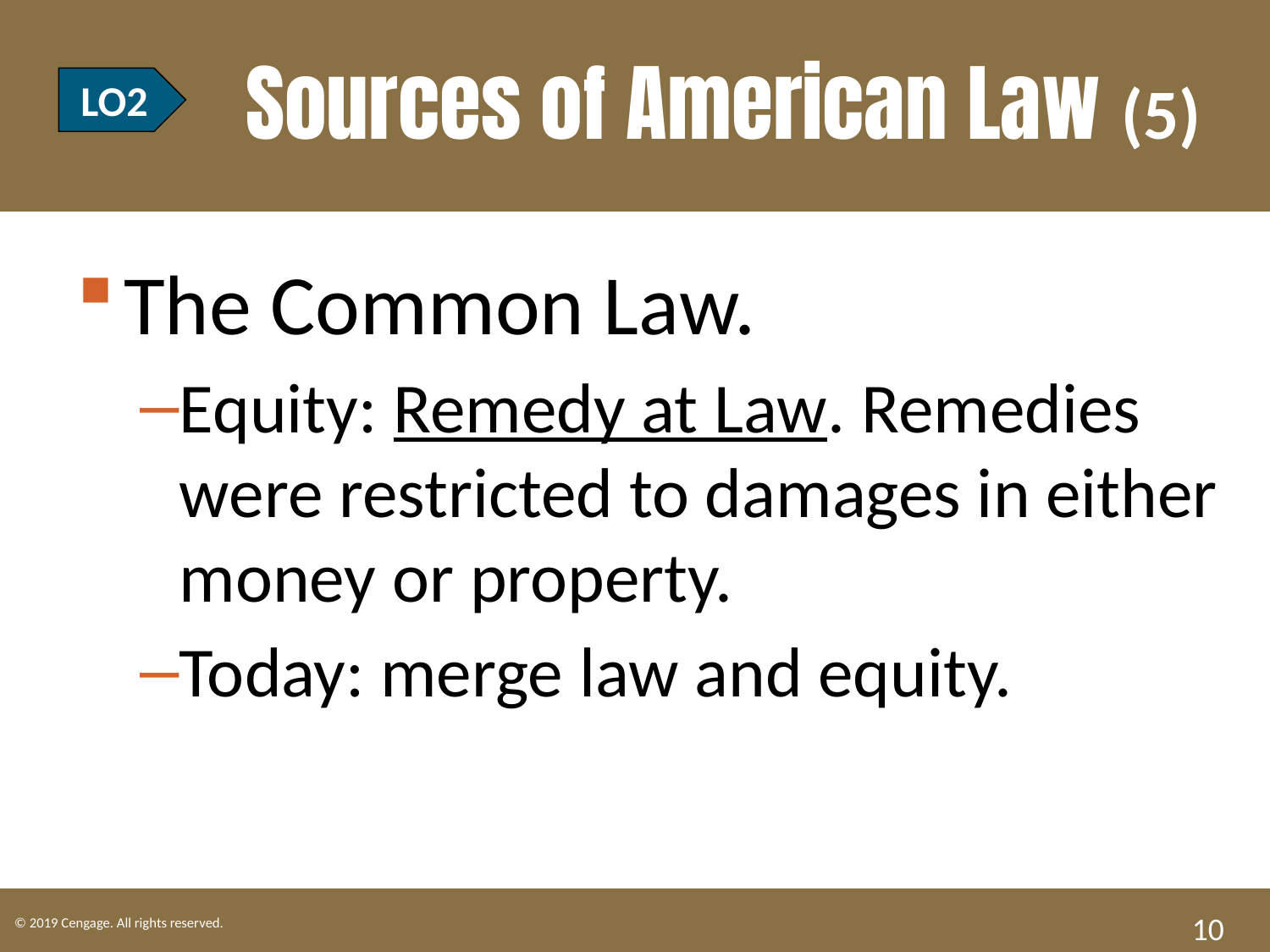

LO2            Sources of American Law (5)
LO2
The Common Law.
Equity: Remedy at Law. Remedies were restricted to damages in either money or property.
Today: merge law and equity.
10